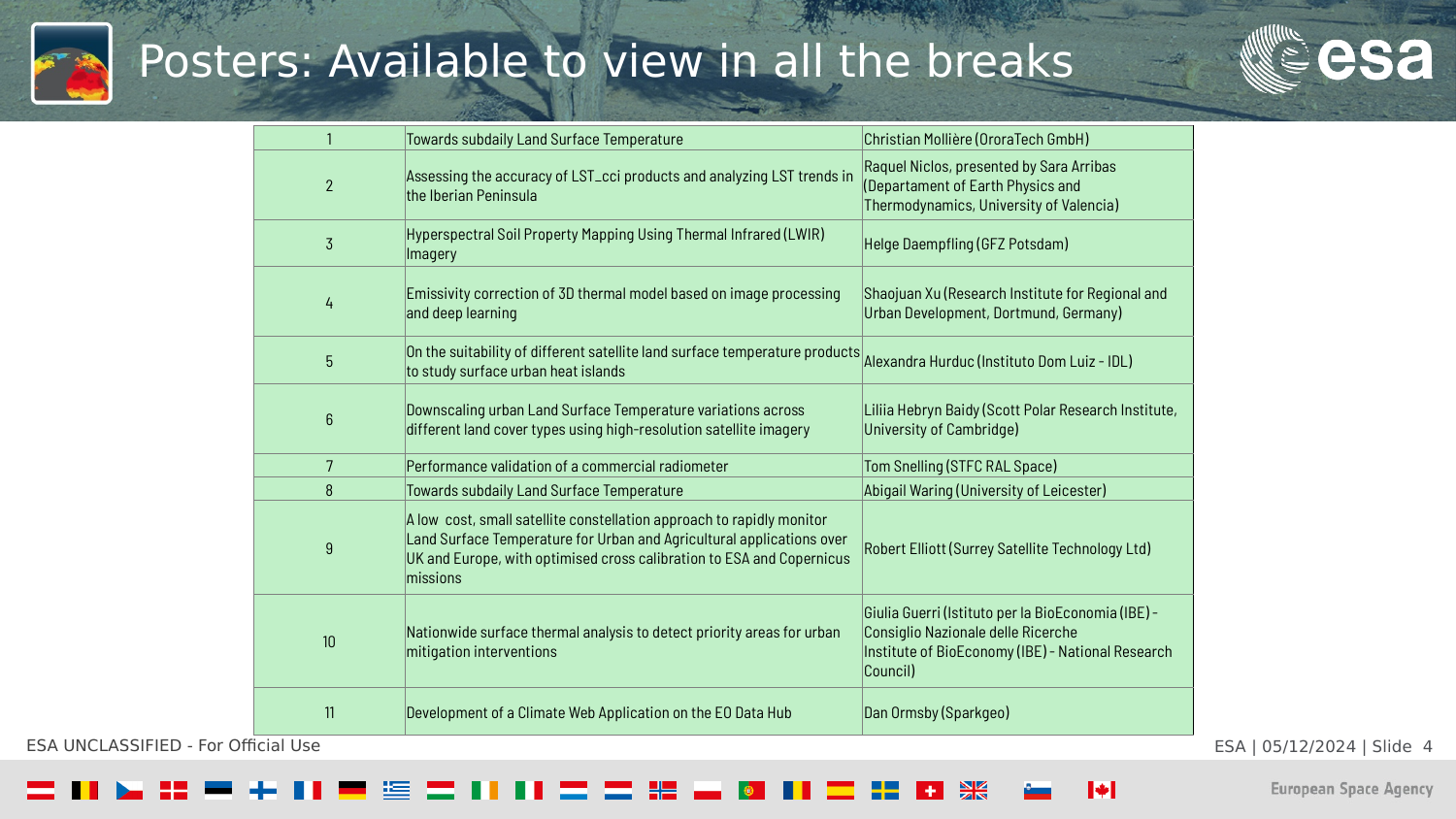

# Posters: Available to view in all the breaks
| 1 | Towards subdaily Land Surface Temperature | Christian Mollière (OroraTech GmbH) |
| --- | --- | --- |
| 2 | Assessing the accuracy of LST\_cci products and analyzing LST trends in the Iberian Peninsula | Raquel Niclos, presented by Sara Arribas (Departament of Earth Physics and Thermodynamics, University of Valencia) |
| 3 | Hyperspectral Soil Property Mapping Using Thermal Infrared (LWIR) Imagery | Helge Daempfling (GFZ Potsdam) |
| 4 | Emissivity correction of 3D thermal model based on image processing and deep learning | Shaojuan Xu (Research Institute for Regional and Urban Development, Dortmund, Germany) |
| 5 | On the suitability of different satellite land surface temperature products to study surface urban heat islands | Alexandra Hurduc (Instituto Dom Luiz - IDL) |
| 6 | Downscaling urban Land Surface Temperature variations across different land cover types using high-resolution satellite imagery | Liliia Hebryn Baidy (Scott Polar Research Institute, University of Cambridge) |
| 7 | Performance validation of a commercial radiometer | Tom Snelling (STFC RAL Space) |
| 8 | Towards subdaily Land Surface Temperature | Abigail Waring (University of Leicester) |
| 9 | A low cost, small satellite constellation approach to rapidly monitor Land Surface Temperature for Urban and Agricultural applications over UK and Europe, with optimised cross calibration to ESA and Copernicus missions | Robert Elliott (Surrey Satellite Technology Ltd) |
| 10 | Nationwide surface thermal analysis to detect priority areas for urban mitigation interventions | Giulia Guerri (Istituto per la BioEconomia (IBE) - Consiglio Nazionale delle Ricerche Institute of BioEconomy (IBE) - National Research Council) |
| 11 | Development of a Climate Web Application on the EO Data Hub | Dan Ormsby (Sparkgeo) |